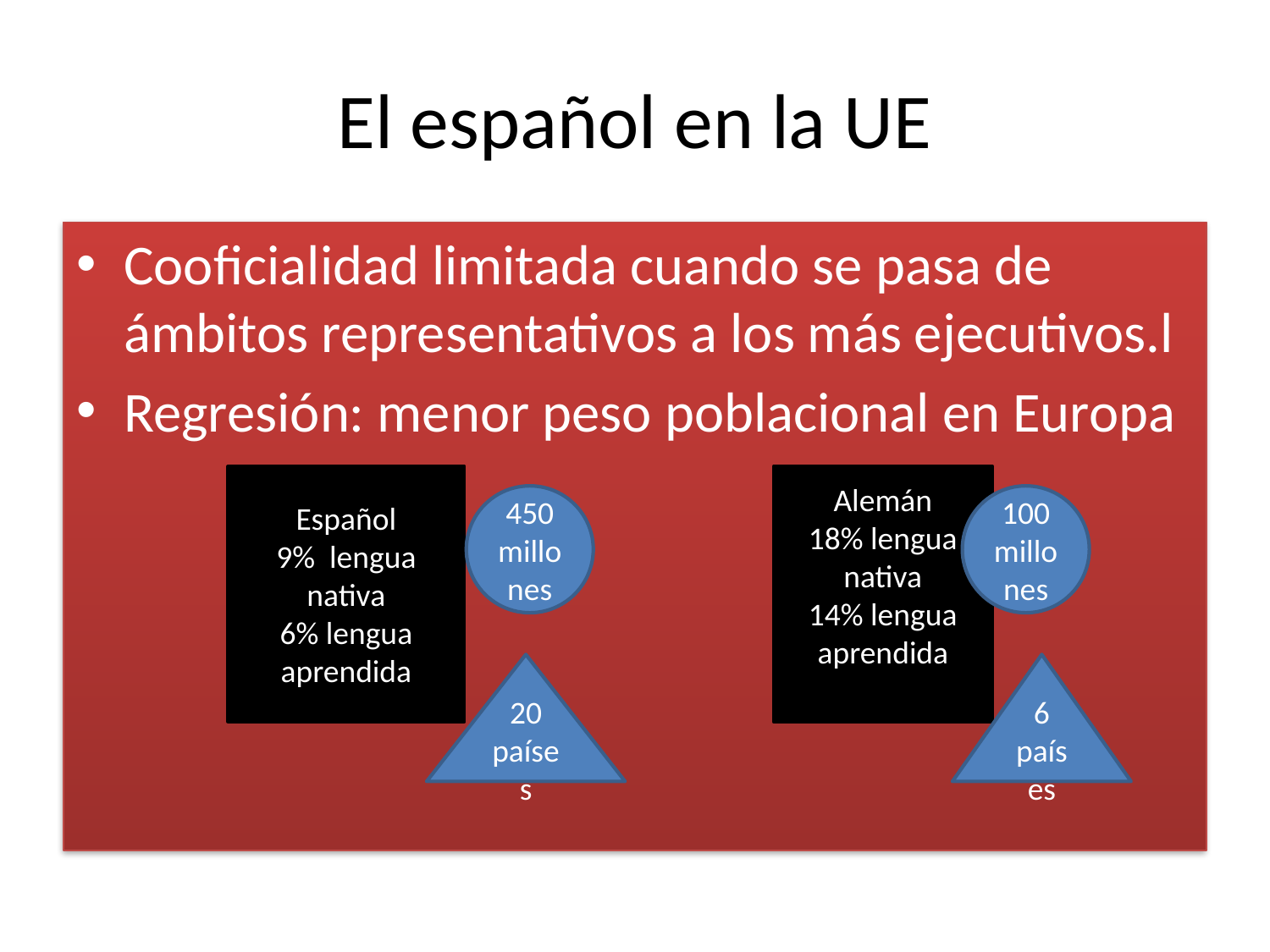

# El español en la UE
Cooficialidad limitada cuando se pasa de ámbitos representativos a los más ejecutivos.l
Regresión: menor peso poblacional en Europa

Español
9%  lengua nativa
6% lengua aprendida
Alemán
18% lengua nativa
14% lengua aprendida

450 millones
100 millones
20 países
6 países